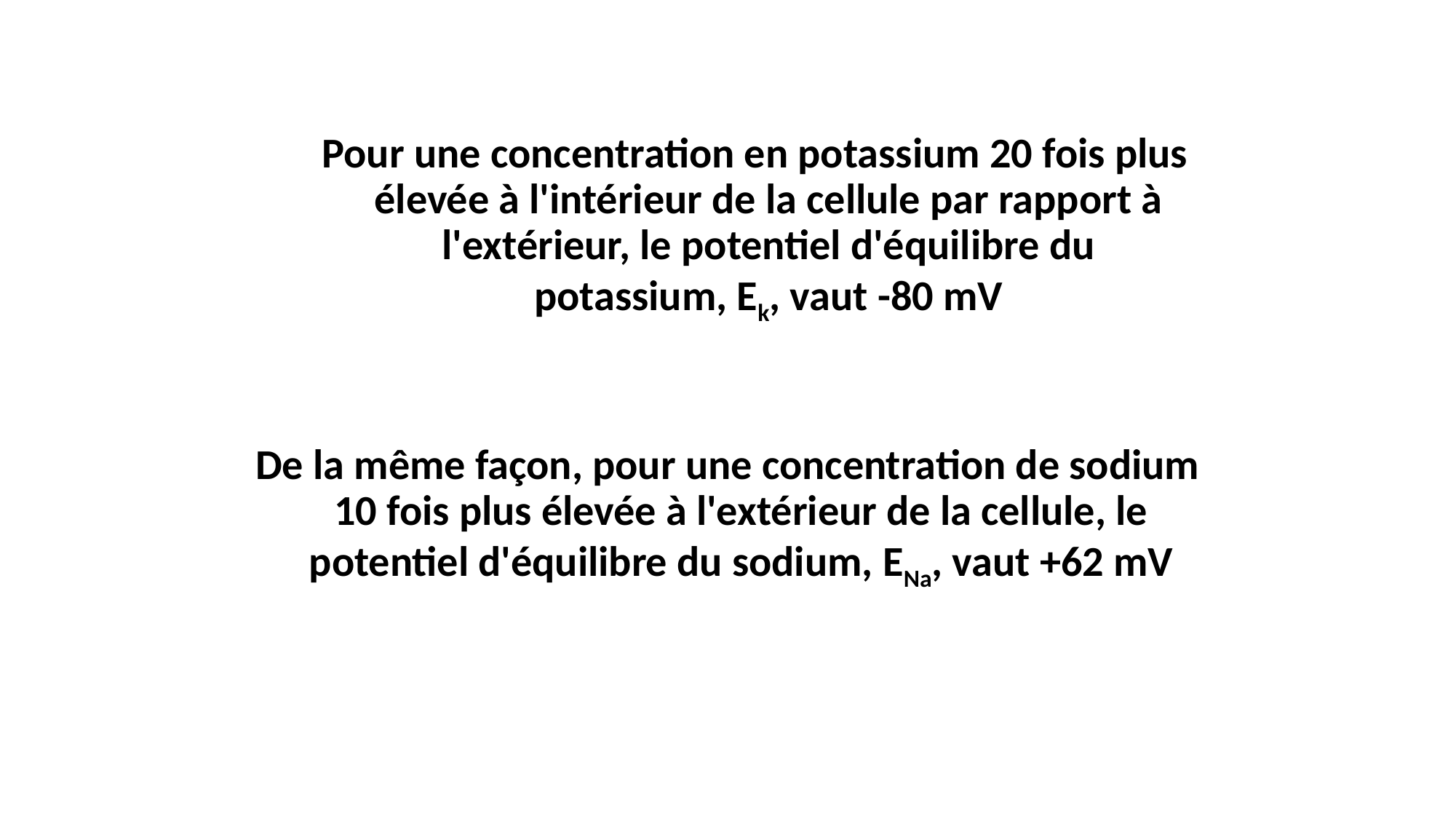

#
Pour une concentration en potassium 20 fois plus élevée à l'intérieur de la cellule par rapport à l'extérieur, le potentiel d'équilibre du potassium, Ek, vaut -80 mV

De la même façon, pour une concentration de sodium 10 fois plus élevée à l'extérieur de la cellule, le potentiel d'équilibre du sodium, ENa, vaut +62 mV